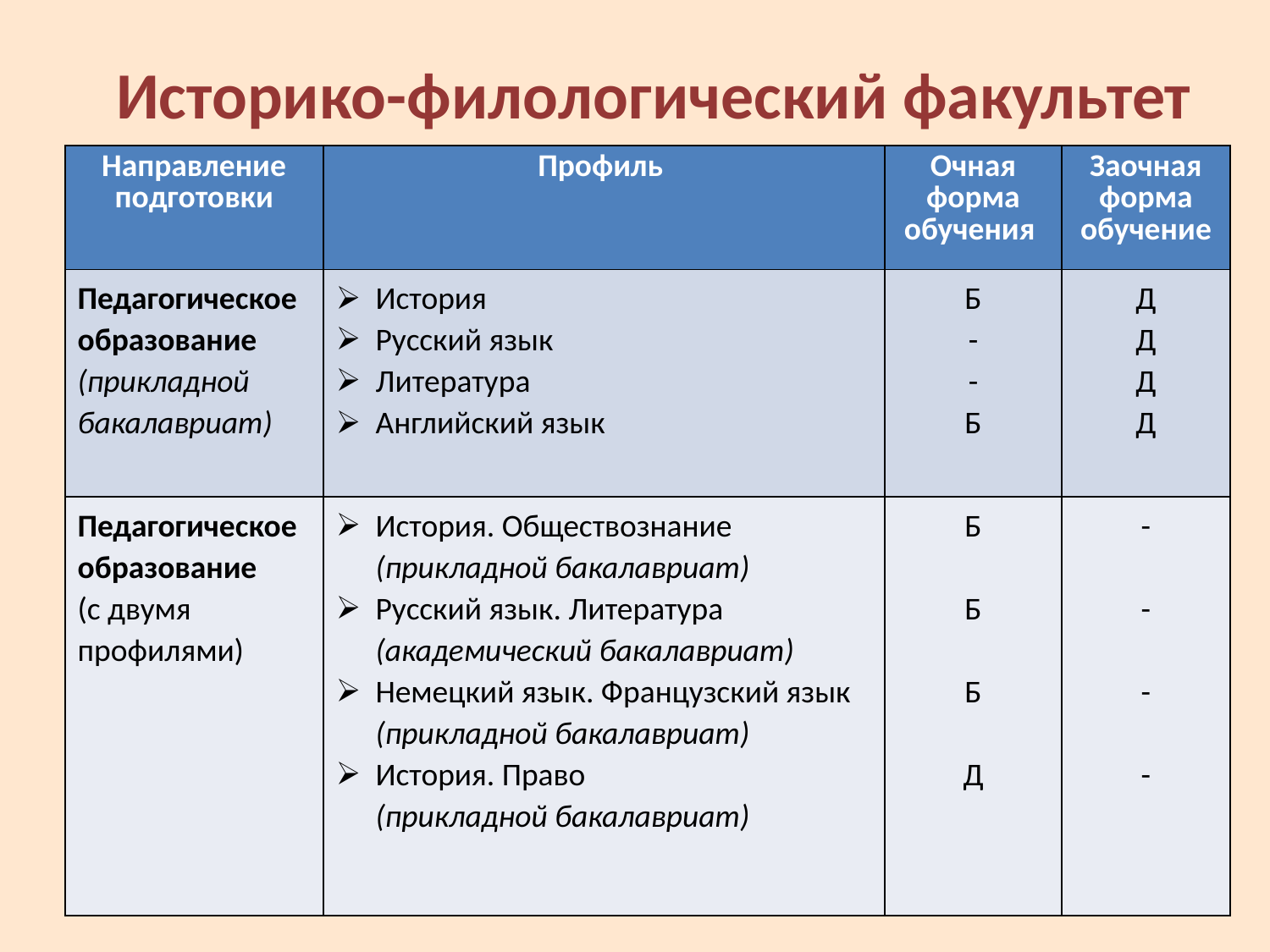

# Историко-филологический факультет
| Направление подготовки | Профиль | Очная форма обучения | Заочная форма обучение |
| --- | --- | --- | --- |
| Педагогическое образование (прикладной бакалавриат) | История Русский язык Литература Английский язык | Б - - Б | Д Д Д Д |
| Педагогическое образование (с двумя профилями) | История. Обществознание (прикладной бакалавриат) Русский язык. Литература (академический бакалавриат) Немецкий язык. Французский язык (прикладной бакалавриат) История. Право (прикладной бакалавриат) | Б Б Б Д | - - - - |